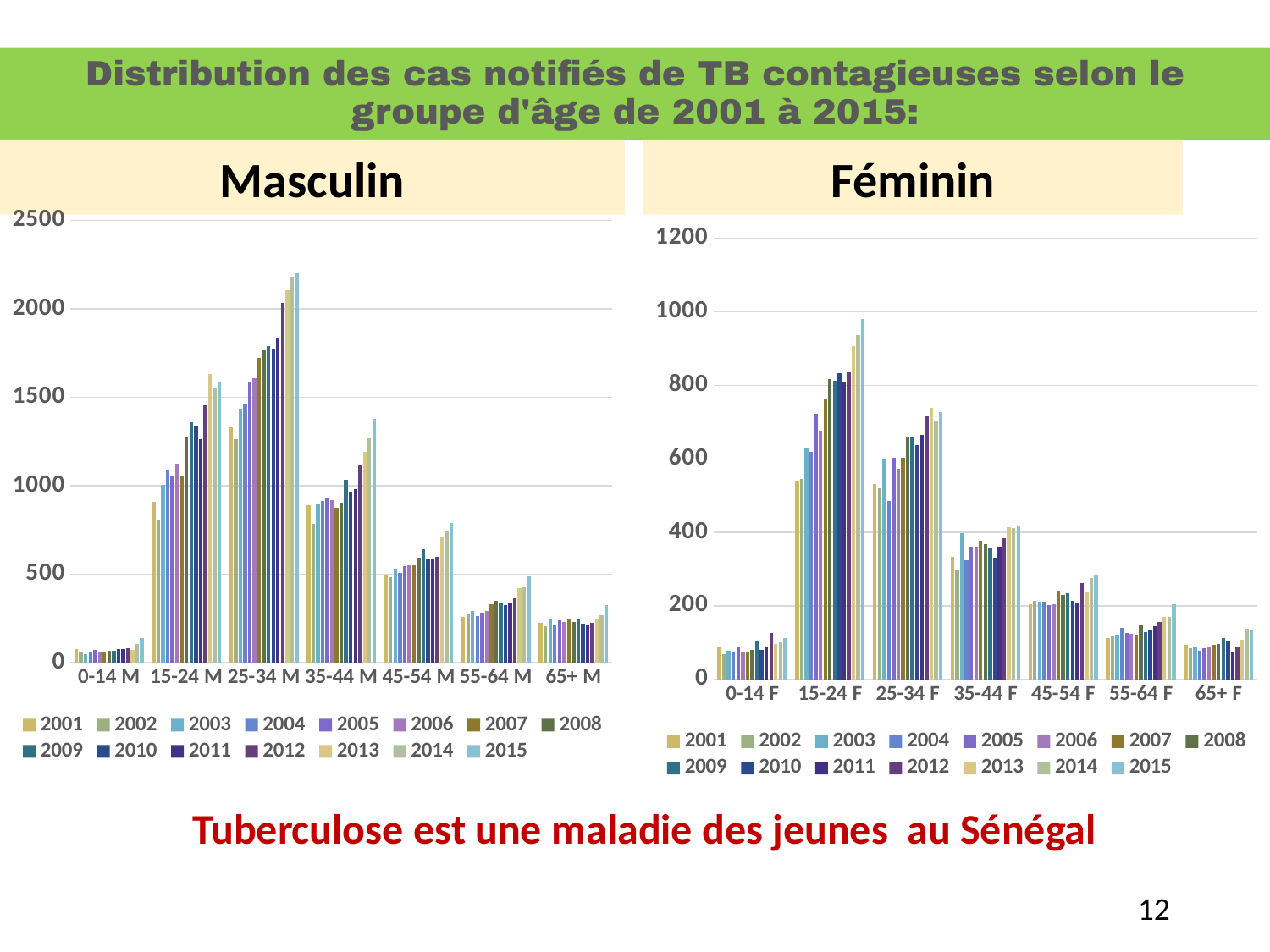

# Distribution des cas notifiés de TB contagieuses selon le groupe d'âge de 2001 à 2015:
Masculin
Féminin

### Chart

| Category | 2001 | 2002 | 2003 | 2004 | 2005 | 2006 | 2007 | 2008 | 2009 | 2010 | 2011 | 2012 | 2013 | 2014 | 2015 |
|---|---|---|---|---|---|---|---|---|---|---|---|---|---|---|---|
| 0-14 M | 77.0 | 61.0 | 50.0 | 60.0 | 70.0 | 60.0 | 57.0 | 67.0 | 67.0 | 79.0 | 75.0 | 84.0 | 71.0 | 105.0 | 137.0 |
| 15-24 M | 908.0 | 807.0 | 1005.0 | 1085.0 | 1053.0 | 1124.0 | 1053.0 | 1274.0 | 1357.0 | 1339.0 | 1264.0 | 1454.0 | 1634.0 | 1554.0 | 1590.0 |
| 25-34 M | 1331.0 | 1265.0 | 1438.0 | 1464.0 | 1583.0 | 1606.0 | 1722.0 | 1767.0 | 1790.0 | 1775.0 | 1834.0 | 2036.0 | 2107.0 | 2181.0 | 2202.0 |
| 35-44 M | 890.0 | 783.0 | 896.0 | 915.0 | 933.0 | 919.0 | 875.0 | 907.0 | 1033.0 | 967.0 | 981.0 | 1121.0 | 1191.0 | 1267.0 | 1377.0 |
| 45-54 M | 498.0 | 484.0 | 531.0 | 506.0 | 547.0 | 553.0 | 549.0 | 593.0 | 641.0 | 583.0 | 582.0 | 597.0 | 715.0 | 749.0 | 792.0 |
| 55-64 M | 258.0 | 275.0 | 293.0 | 264.0 | 282.0 | 292.0 | 329.0 | 351.0 | 341.0 | 326.0 | 335.0 | 365.0 | 419.0 | 424.0 | 489.0 |
| 65+ M | 226.0 | 208.0 | 250.0 | 213.0 | 239.0 | 230.0 | 251.0 | 228.0 | 251.0 | 219.0 | 214.0 | 224.0 | 249.0 | 267.0 | 324.0 |

### Chart

| Category | 2001 | 2002 | 2003 | 2004 | 2005 | 2006 | 2007 | 2008 | 2009 | 2010 | 2011 | 2012 | 2013 | 2014 | 2015 |
|---|---|---|---|---|---|---|---|---|---|---|---|---|---|---|---|
| 0-14 F | 90.0 | 68.0 | 77.0 | 73.0 | 90.0 | 74.0 | 73.0 | 79.0 | 105.0 | 79.0 | 88.0 | 125.0 | 96.0 | 101.0 | 113.0 |
| 15-24 F | 540.0 | 545.0 | 629.0 | 620.0 | 723.0 | 676.0 | 761.0 | 816.0 | 813.0 | 833.0 | 807.0 | 836.0 | 906.0 | 936.0 | 981.0 |
| 25-34 F | 531.0 | 520.0 | 600.0 | 485.0 | 603.0 | 572.0 | 603.0 | 659.0 | 658.0 | 638.0 | 664.0 | 715.0 | 739.0 | 702.0 | 728.0 |
| 35-44 F | 333.0 | 298.0 | 398.0 | 324.0 | 362.0 | 360.0 | 378.0 | 368.0 | 356.0 | 332.0 | 362.0 | 383.0 | 415.0 | 411.0 | 417.0 |
| 45-54 F | 204.0 | 213.0 | 212.0 | 211.0 | 203.0 | 204.0 | 241.0 | 230.0 | 235.0 | 213.0 | 208.0 | 263.0 | 236.0 | 277.0 | 282.0 |
| 55-64 F | 113.0 | 117.0 | 122.0 | 139.0 | 126.0 | 124.0 | 121.0 | 148.0 | 129.0 | 136.0 | 144.0 | 155.0 | 170.0 | 169.0 | 204.0 |
| 65+ F | 95.0 | 84.0 | 86.0 | 78.0 | 85.0 | 88.0 | 95.0 | 97.0 | 113.0 | 103.0 | 74.0 | 90.0 | 108.0 | 137.0 | 133.0 |
Tuberculose est une maladie des jeunes  au Sénégal
12